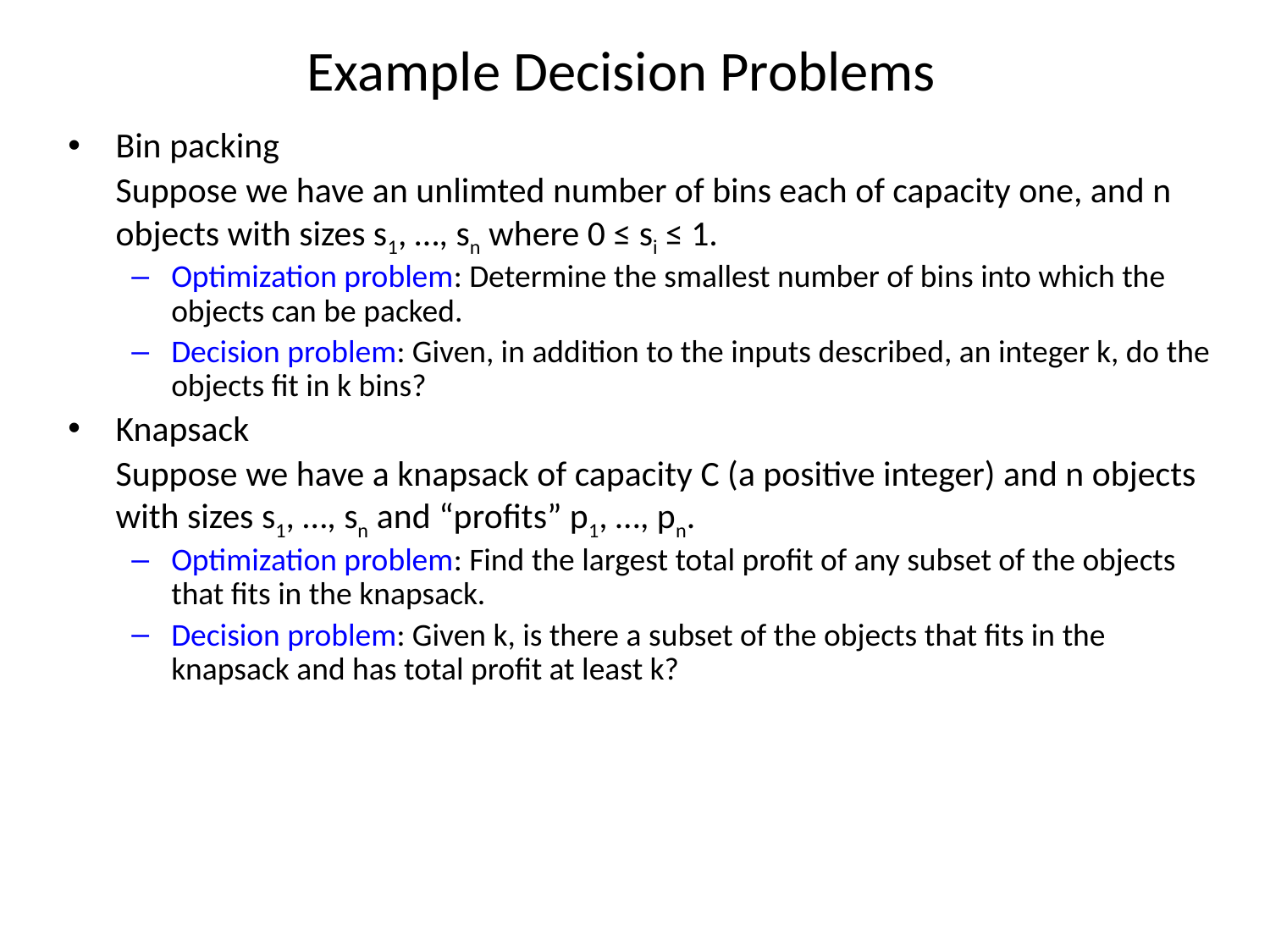

# Example Decision Problems
Bin packing
	Suppose we have an unlimted number of bins each of capacity one, and n objects with sizes s1, …, sn where 0 ≤ si ≤ 1.
Optimization problem: Determine the smallest number of bins into which the objects can be packed.
Decision problem: Given, in addition to the inputs described, an integer k, do the objects fit in k bins?
Knapsack
	Suppose we have a knapsack of capacity C (a positive integer) and n objects with sizes s1, …, sn and “profits” p1, …, pn.
Optimization problem: Find the largest total profit of any subset of the objects that fits in the knapsack.
Decision problem: Given k, is there a subset of the objects that fits in the knapsack and has total profit at least k?